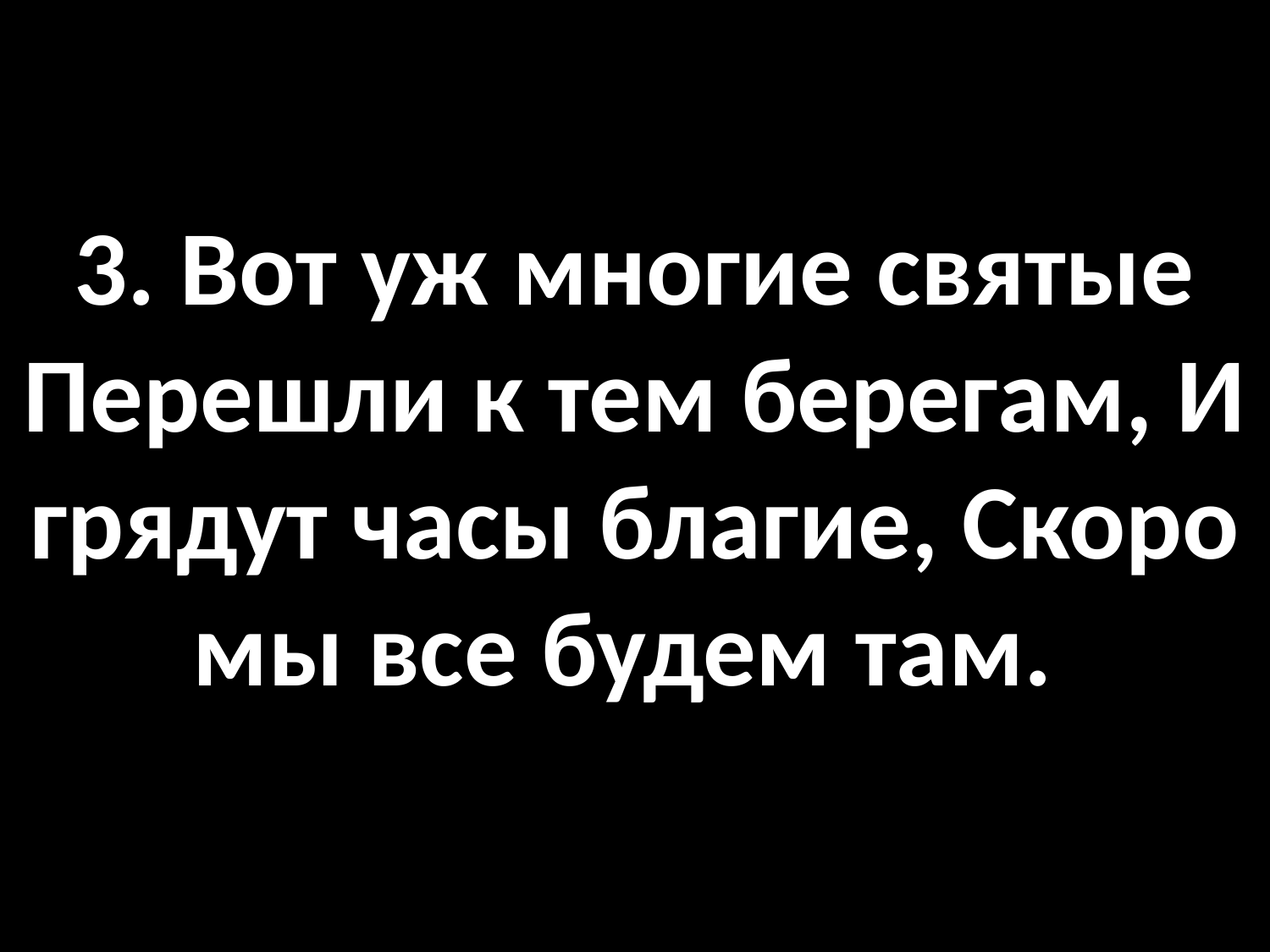

# 3. Вот уж многие святые Перешли к тем берегам, И грядут часы благие, Скоро мы все будем там.